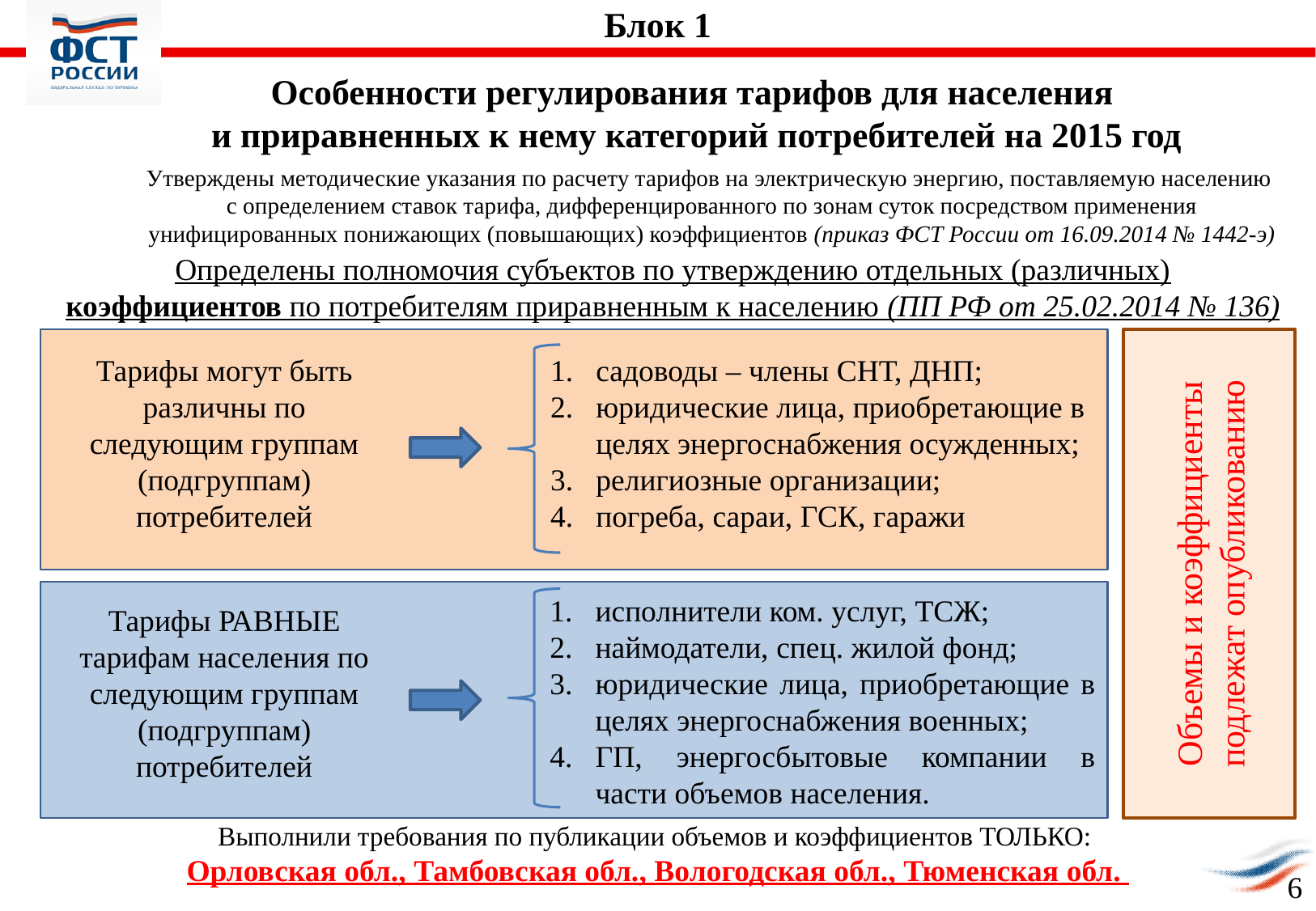

Блок 1
Особенности регулирования тарифов для населения
и приравненных к нему категорий потребителей на 2015 год
Утверждены методические указания по расчету тарифов на электрическую энергию, поставляемую населению
с определением ставок тарифа, дифференцированного по зонам суток посредством применения
унифицированных понижающих (повышающих) коэффициентов (приказ ФСТ России от 16.09.2014 № 1442-э)
Определены полномочия субъектов по утверждению отдельных (различных) коэффициентов по потребителям приравненным к населению (ПП РФ от 25.02.2014 № 136)

Тарифы могут быть различны по следующим группам (подгруппам) потребителей
садоводы – члены СНТ, ДНП;
юридические лица, приобретающие в целях энергоснабжения осужденных;
религиозные организации;
погреба, сараи, ГСК, гаражи

Объемы и коэффициенты подлежат опубликованию

исполнители ком. услуг, ТСЖ;
наймодатели, спец. жилой фонд;
юридические лица, приобретающие в целях энергоснабжения военных;
ГП, энергосбытовые компании в части объемов населения.

Тарифы РАВНЫЕ тарифам населения по следующим группам (подгруппам) потребителей

Выполнили требования по публикации объемов и коэффициентов ТОЛЬКО:
Орловская обл., Тамбовская обл., Вологодская обл., Тюменская обл.
6